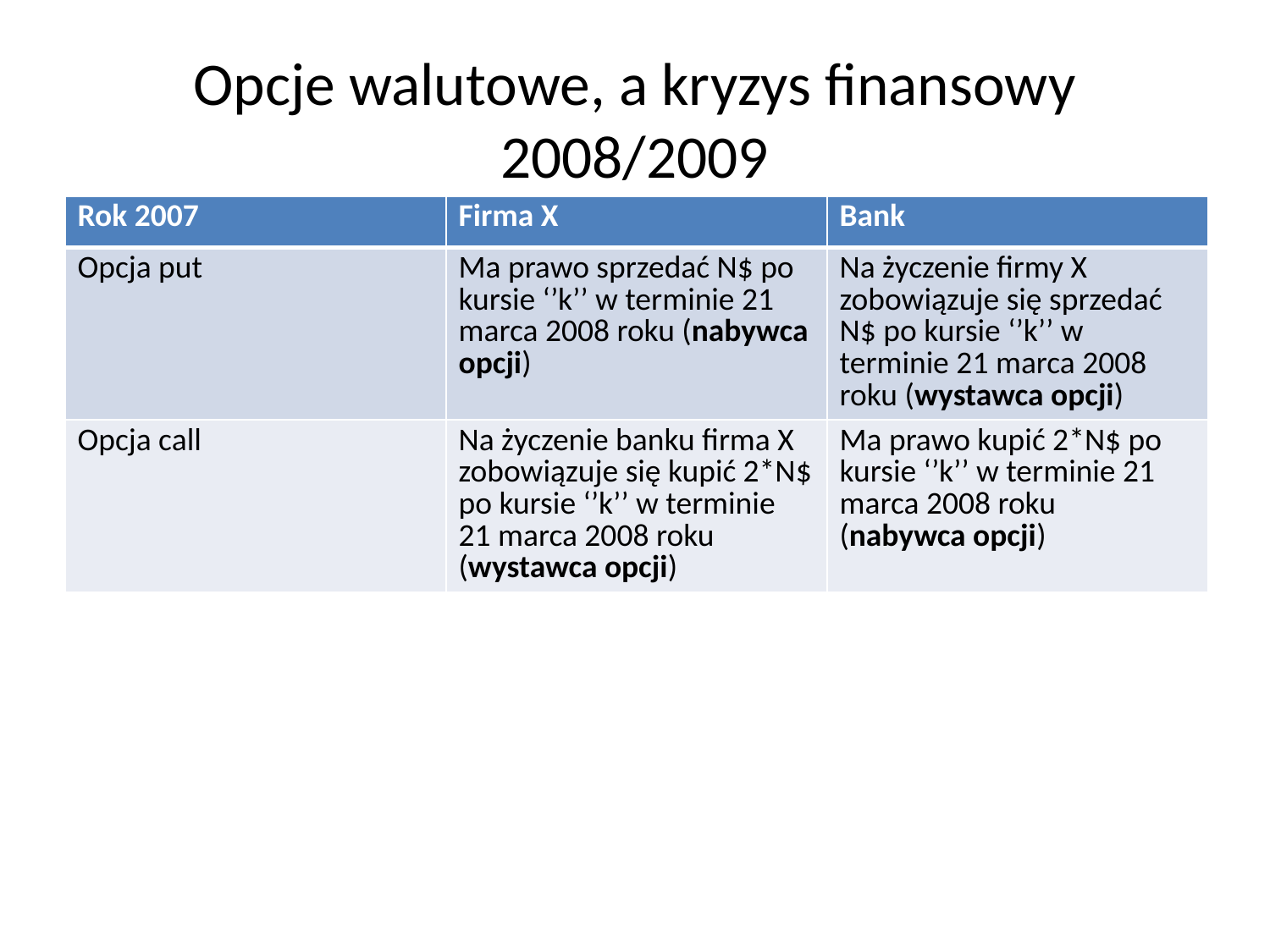

# Opcje walutowe, a kryzys finansowy 2008/2009
| Rok 2007 | Firma X | Bank |
| --- | --- | --- |
| Opcja put | Ma prawo sprzedać N$ po kursie ‘’k’’ w terminie 21 marca 2008 roku (nabywca opcji) | Na życzenie firmy X zobowiązuje się sprzedać N$ po kursie ‘’k’’ w terminie 21 marca 2008 roku (wystawca opcji) |
| Opcja call | Na życzenie banku firma X zobowiązuje się kupić 2\*N$ po kursie ‘’k’’ w terminie 21 marca 2008 roku (wystawca opcji) | Ma prawo kupić 2\*N$ po kursie ‘’k’’ w terminie 21 marca 2008 roku (nabywca opcji) |